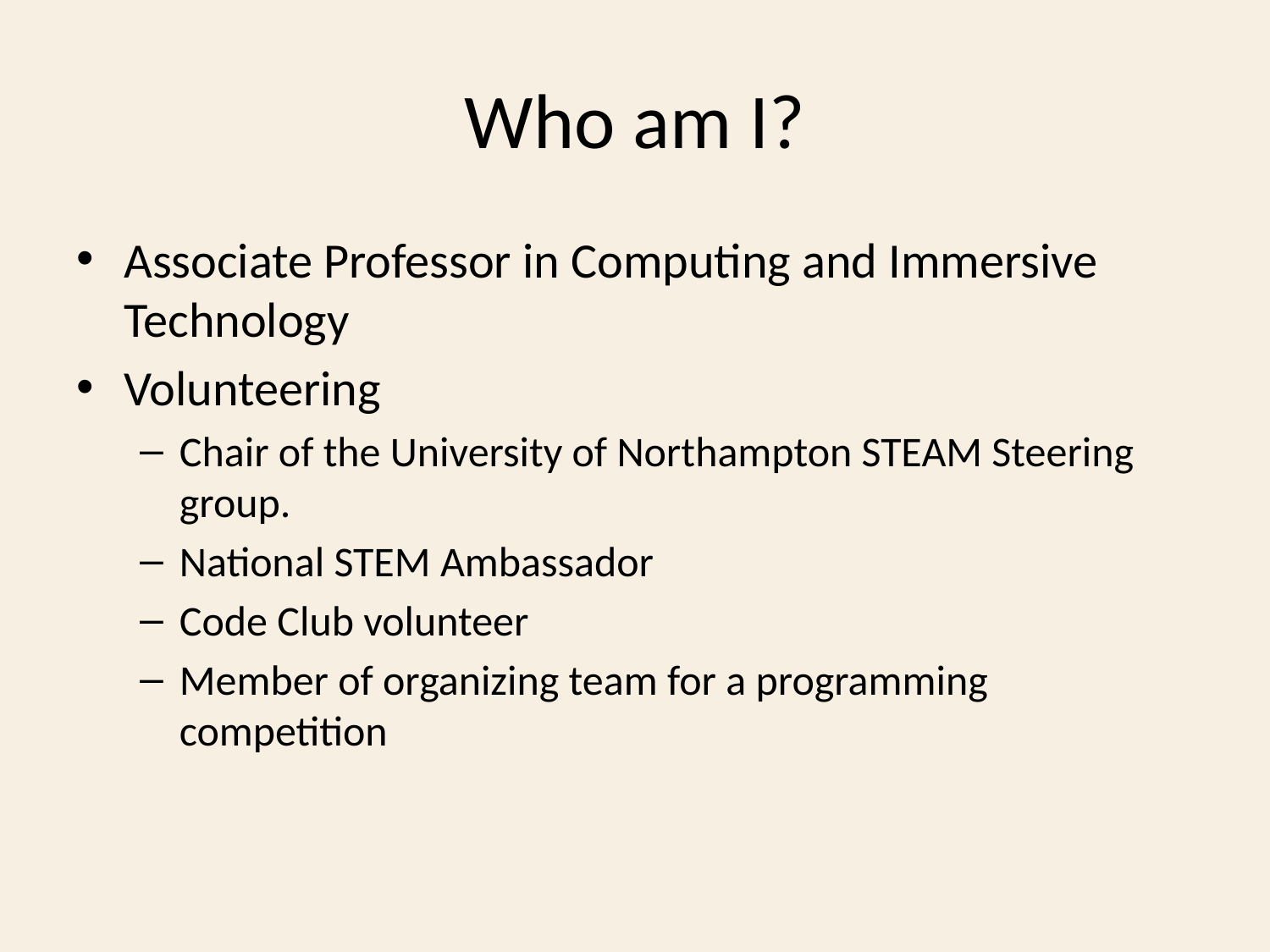

# Who am I?
Associate Professor in Computing and Immersive Technology
Volunteering
Chair of the University of Northampton STEAM Steering group.
National STEM Ambassador
Code Club volunteer
Member of organizing team for a programming competition